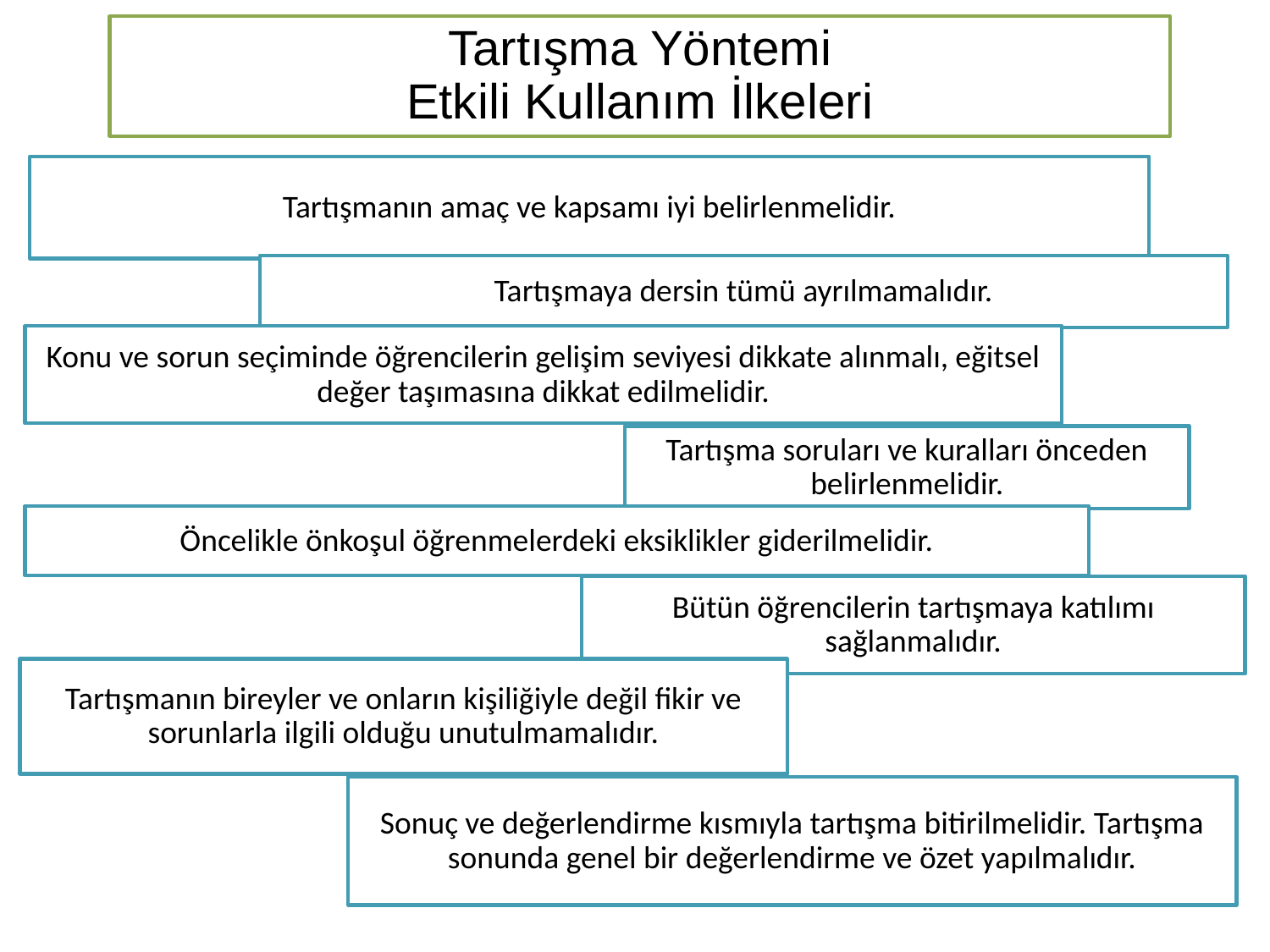

Tartışma Yöntemi
Etkili Kullanım İlkeleri
Tartışmanın amaç ve kapsamı iyi belirlenmelidir.
Tartışmaya dersin tümü ayrılmamalıdır.
Konu ve sorun seçiminde öğrencilerin gelişim seviyesi dikkate alınmalı, eğitsel değer taşımasına dikkat edilmelidir.
Tartışma soruları ve kuralları önceden belirlenmelidir.
Öncelikle önkoşul öğrenmelerdeki eksiklikler giderilmelidir.
Bütün öğrencilerin tartışmaya katılımı sağlanmalıdır.
Tartışmanın bireyler ve onların kişiliğiyle değil fikir ve sorunlarla ilgili olduğu unutulmamalıdır.
Sonuç ve değerlendirme kısmıyla tartışma bitirilmelidir. Tartışma sonunda genel bir değerlendirme ve özet yapılmalıdır.